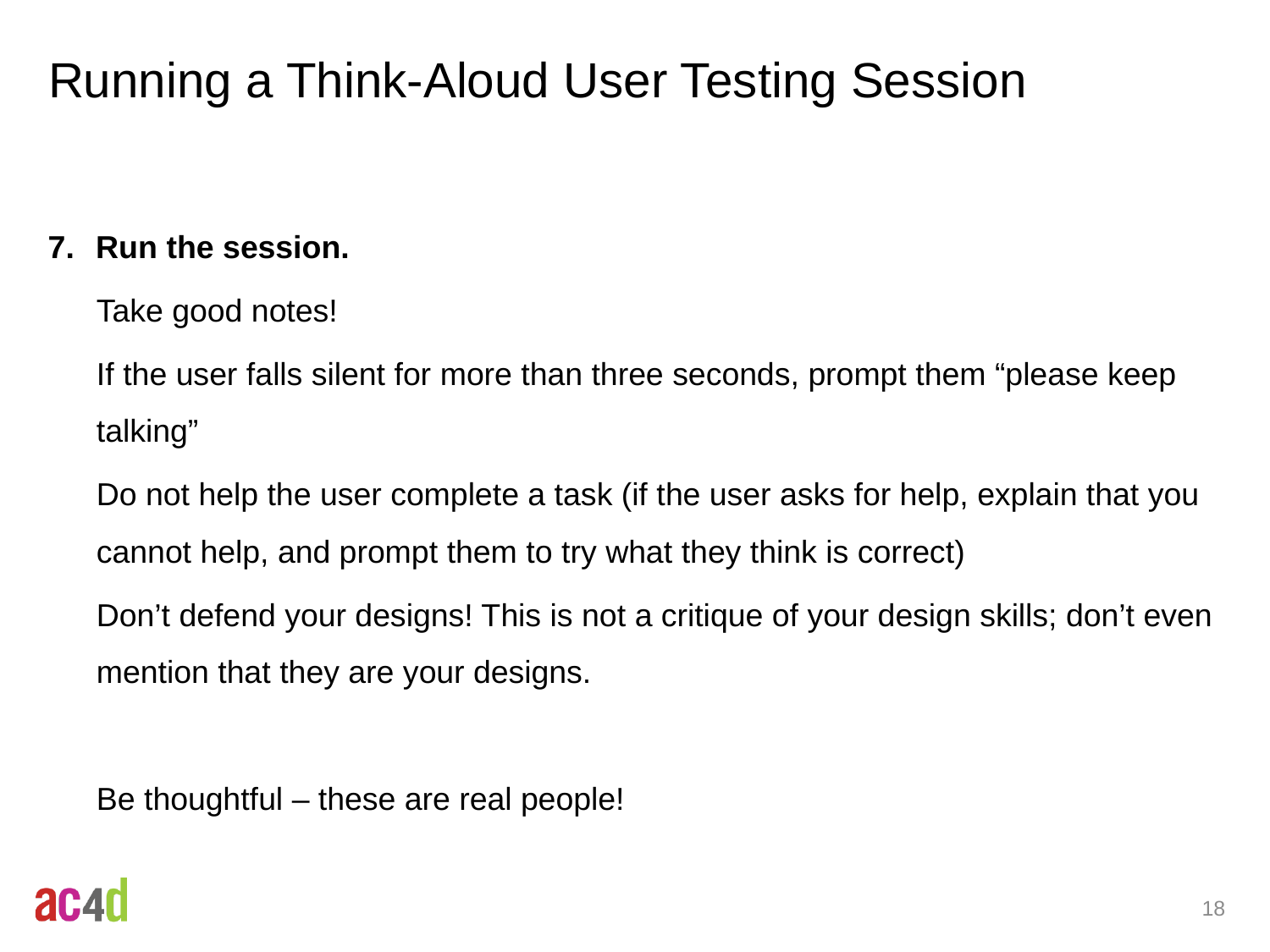

# Running a Think-Aloud User Testing Session
Run the session.
Take good notes!
If the user falls silent for more than three seconds, prompt them “please keep talking”
Do not help the user complete a task (if the user asks for help, explain that you cannot help, and prompt them to try what they think is correct)
Don’t defend your designs! This is not a critique of your design skills; don’t even mention that they are your designs.

Be thoughtful – these are real people!
18